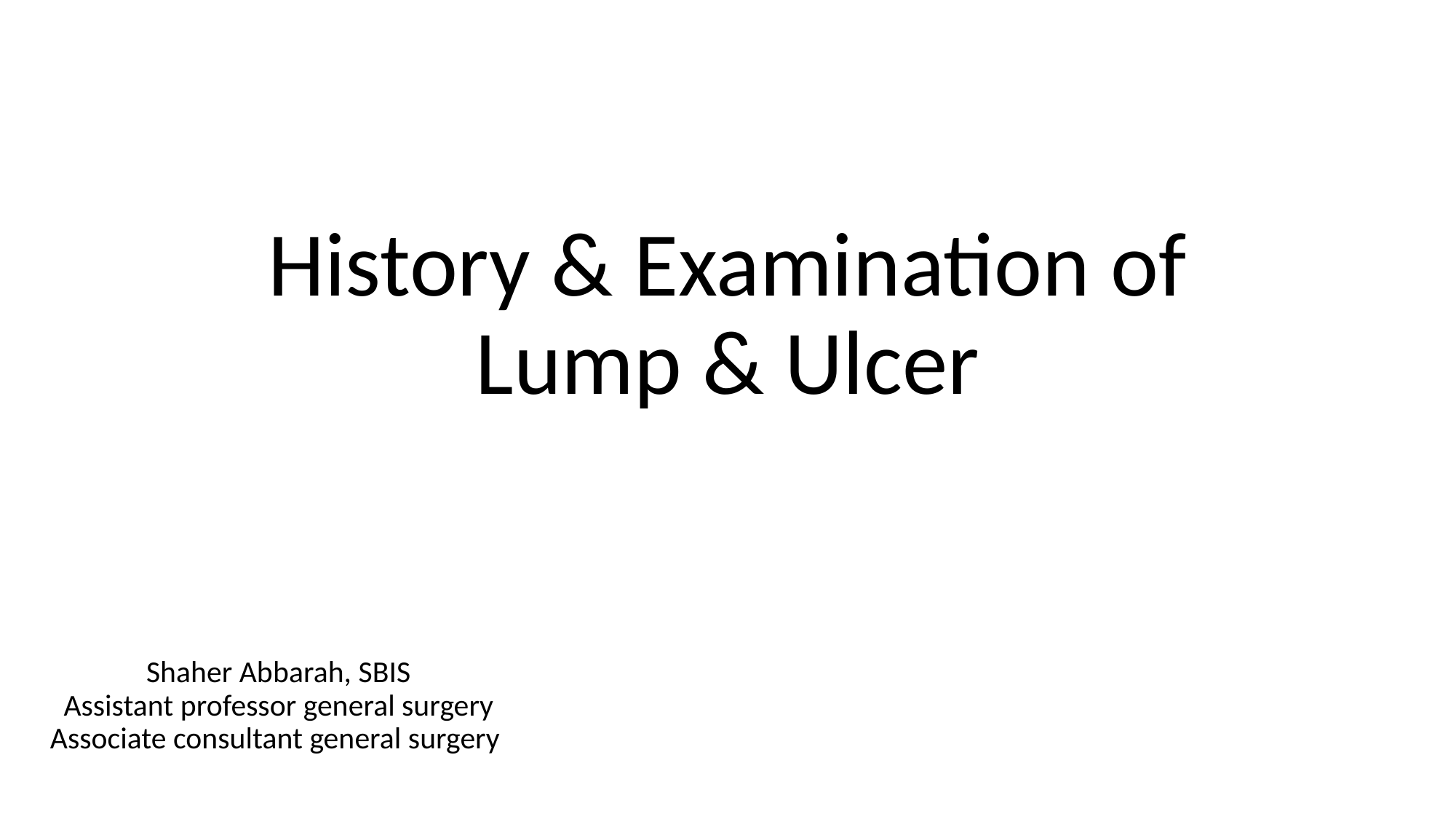

# History & Examination of Lump & Ulcer
Shaher Abbarah, SBIS
Assistant professor general surgery
Associate consultant general surgery